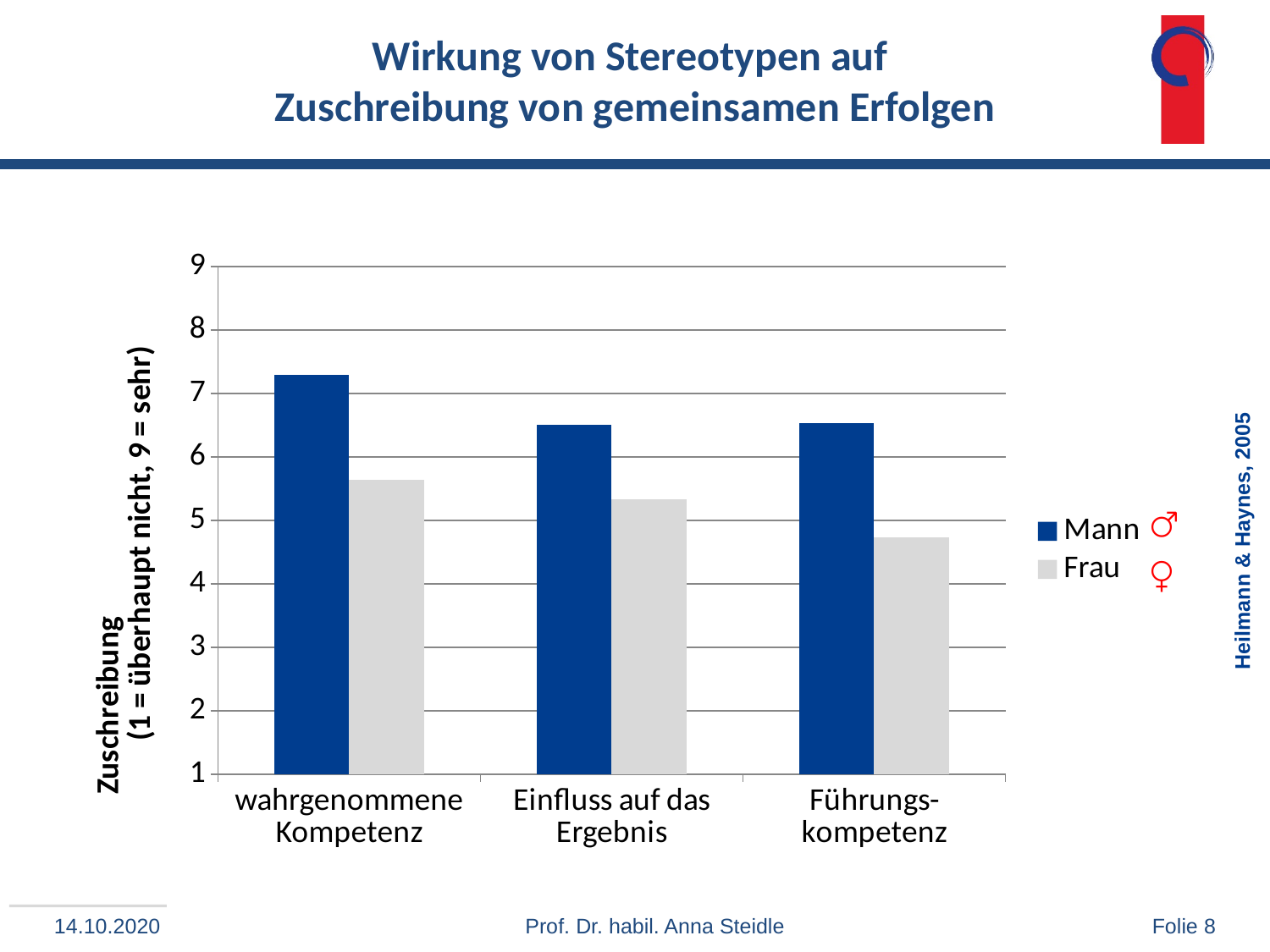

# Wirkung von Stereotypen auf Zuschreibung von gemeinsamen Erfolgen

### Chart

| Category | Mann | Frau |
|---|---|---|
| wahrgenommene Kompetenz | 7.29 | 5.64 |
| Einfluss auf das Ergebnis | 6.5 | 5.33 |
| Führungs- kompetenz | 6.53 | 4.73 |
♂

♀

Heilmann & Haynes, 2005
14.10.2020
Prof. Dr. habil. Anna Steidle
Folie 8